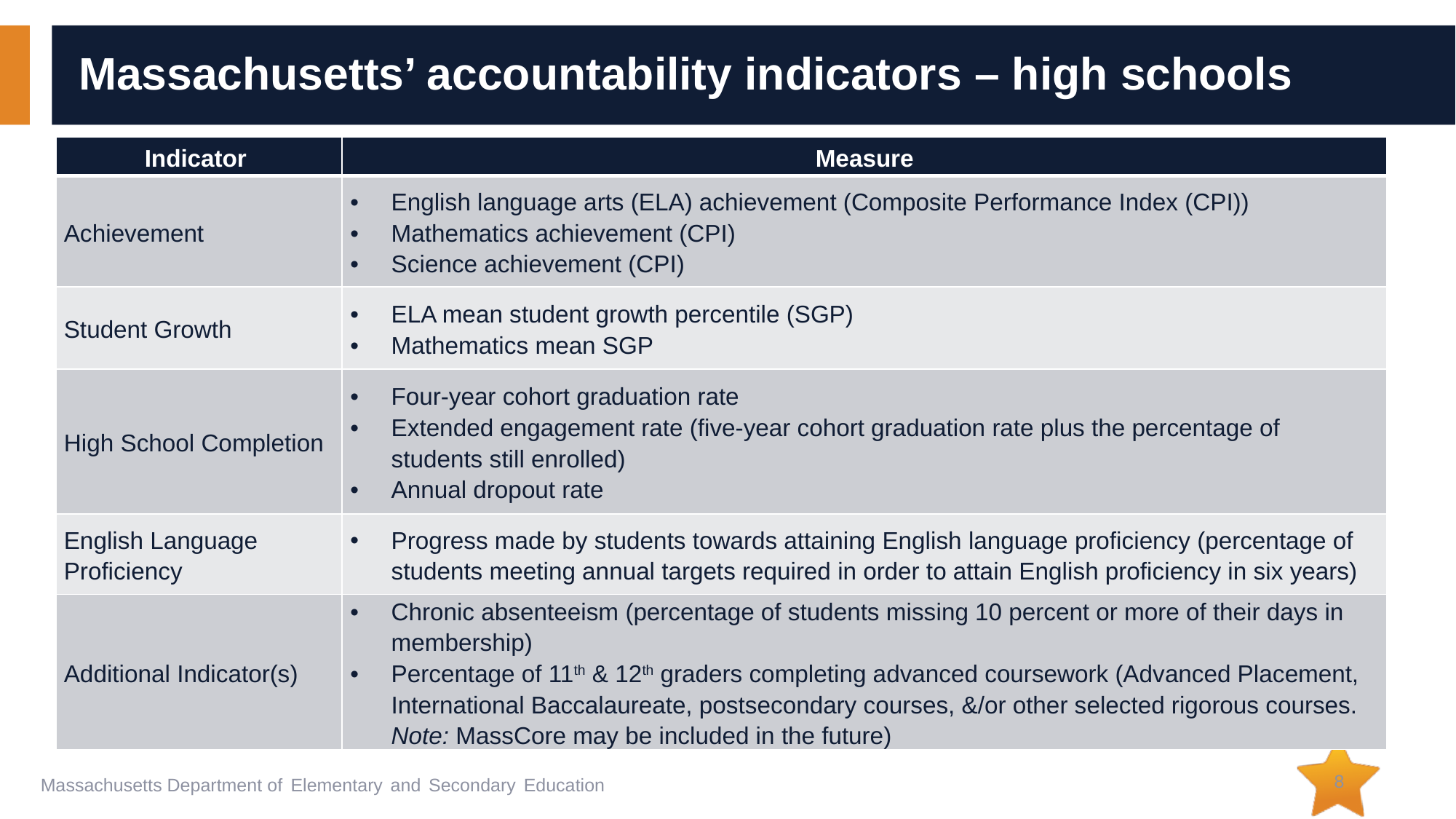

# Massachusetts’ accountability indicators – high schools
| Indicator | Measure |
| --- | --- |
| Achievement | English language arts (ELA) achievement (Composite Performance Index (CPI)) Mathematics achievement (CPI) Science achievement (CPI) |
| Student Growth | ELA mean student growth percentile (SGP) Mathematics mean SGP |
| High School Completion | Four-year cohort graduation rate Extended engagement rate (five-year cohort graduation rate plus the percentage of students still enrolled) Annual dropout rate |
| English Language Proficiency | Progress made by students towards attaining English language proficiency (percentage of students meeting annual targets required in order to attain English proficiency in six years) |
| Additional Indicator(s) | Chronic absenteeism (percentage of students missing 10 percent or more of their days in membership) Percentage of 11th & 12th graders completing advanced coursework (Advanced Placement, International Baccalaureate, postsecondary courses, &/or other selected rigorous courses. Note: MassCore may be included in the future) |
8